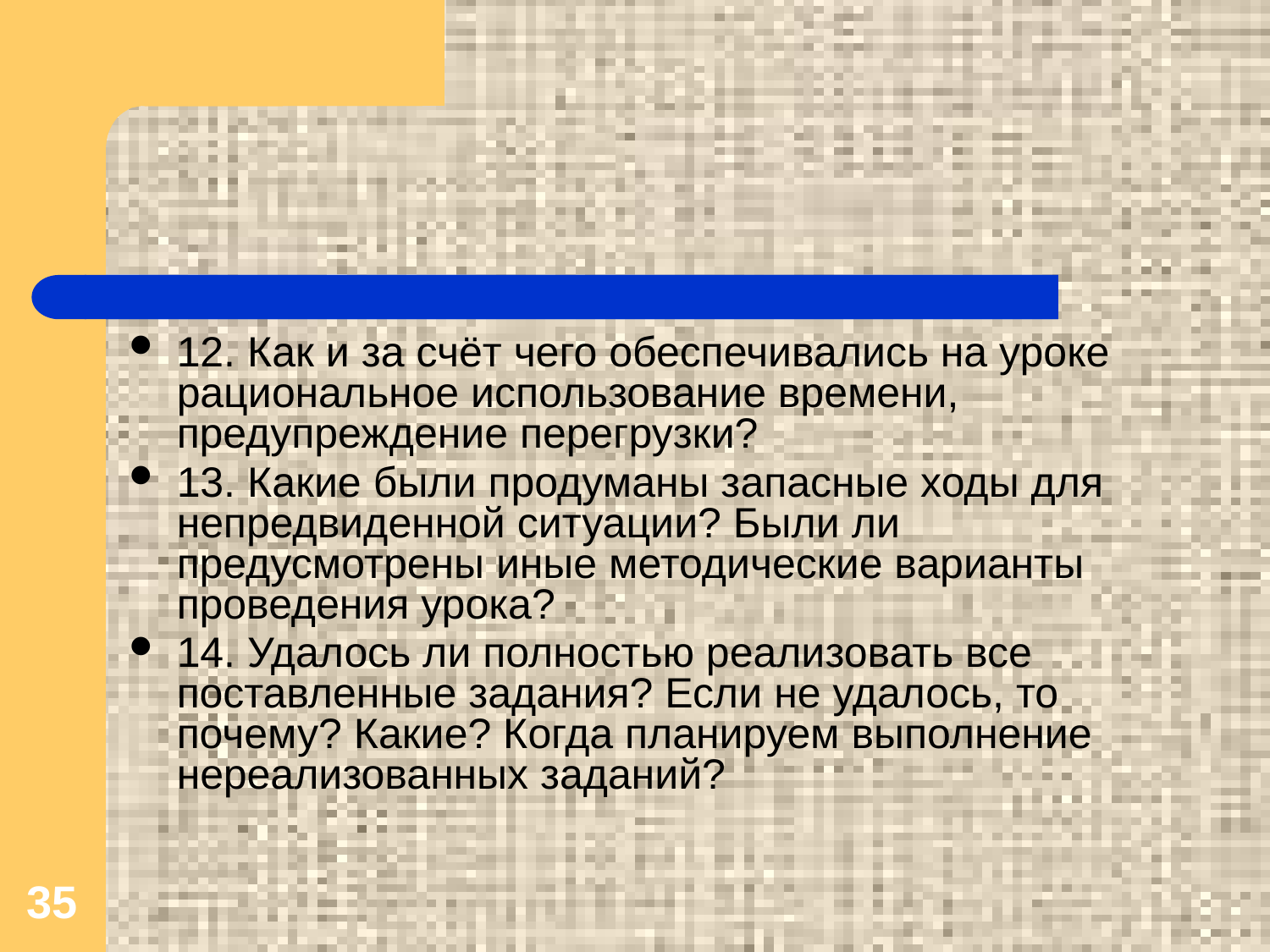

12. Как и за счёт чего обеспечивались на уроке рациональное использование времени, предупреждение перегрузки?
13. Какие были продуманы запасные ходы для непредвиденной ситуации? Были ли предусмотрены иные методические варианты проведения урока?
14. Удалось ли полностью реализовать все поставленные задания? Если не удалось, то почему? Какие? Когда планируем выполнение нереализованных заданий?
35